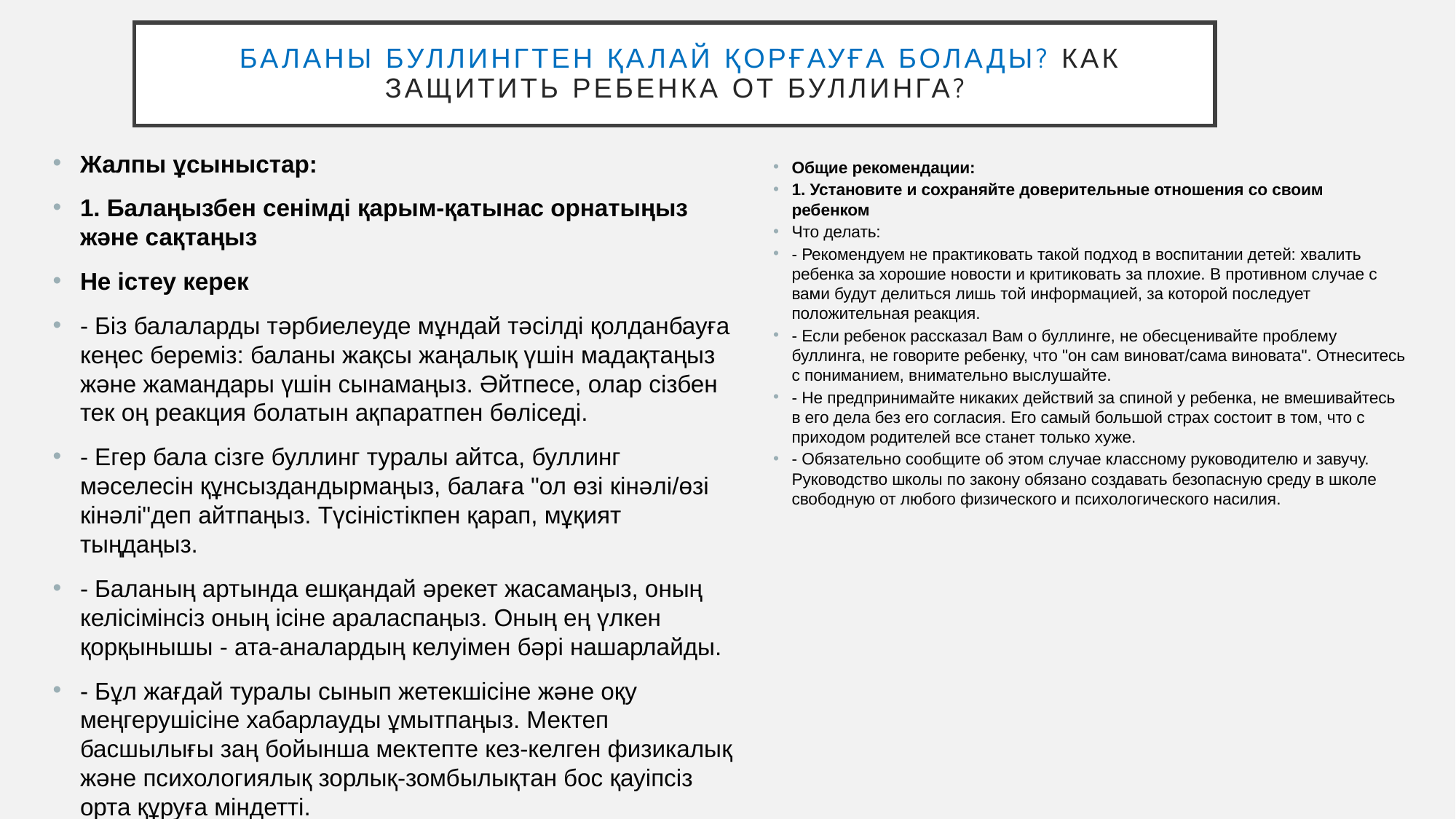

# Баланы буллингтен қалай қорғауға болады? Как защитить ребенка от буллинга?
Жалпы ұсыныстар:
1. Балаңызбен сенімді қарым-қатынас орнатыңыз және сақтаңыз
Не істеу керек
- Біз балаларды тәрбиелеуде мұндай тәсілді қолданбауға кеңес береміз: баланы жақсы жаңалық үшін мадақтаңыз және жамандары үшін сынамаңыз. Әйтпесе, олар сізбен тек оң реакция болатын ақпаратпен бөліседі.
- Егер бала сізге буллинг туралы айтса, буллинг мәселесін құнсыздандырмаңыз, балаға "ол өзі кінәлі/өзі кінәлі"деп айтпаңыз. Түсіністікпен қарап, мұқият тыңдаңыз.
- Баланың артында ешқандай әрекет жасамаңыз, оның келісімінсіз оның ісіне араласпаңыз. Оның ең үлкен қорқынышы - ата-аналардың келуімен бәрі нашарлайды.
- Бұл жағдай туралы сынып жетекшісіне және оқу меңгерушісіне хабарлауды ұмытпаңыз. Мектеп басшылығы заң бойынша мектепте кез-келген физикалық және психологиялық зорлық-зомбылықтан бос қауіпсіз орта құруға міндетті.
Общие рекомендации:
1. Установите и сохраняйте доверительные отношения со своим ребенком
Что делать:
- Рекомендуем не практиковать такой подход в воспитании детей: хвалить ребенка за хорошие новости и критиковать за плохие. В противном случае с вами будут делиться лишь той информацией, за которой последует положительная реакция.
- Если ребенок рассказал Вам о буллинге, не обесценивайте проблему буллинга, не говорите ребенку, что "он сам виноват/сама виновата". Отнеситесь с пониманием, внимательно выслушайте.
- Не предпринимайте никаких действий за спиной у ребенка, не вмешивайтесь в его дела без его согласия. Его самый большой страх состоит в том, что с приходом родителей все станет только хуже.
- Обязательно сообщите об этом случае классному руководителю и завучу. Руководство школы по закону обязано создавать безопасную среду в школе свободную от любого физического и психологического насилия.